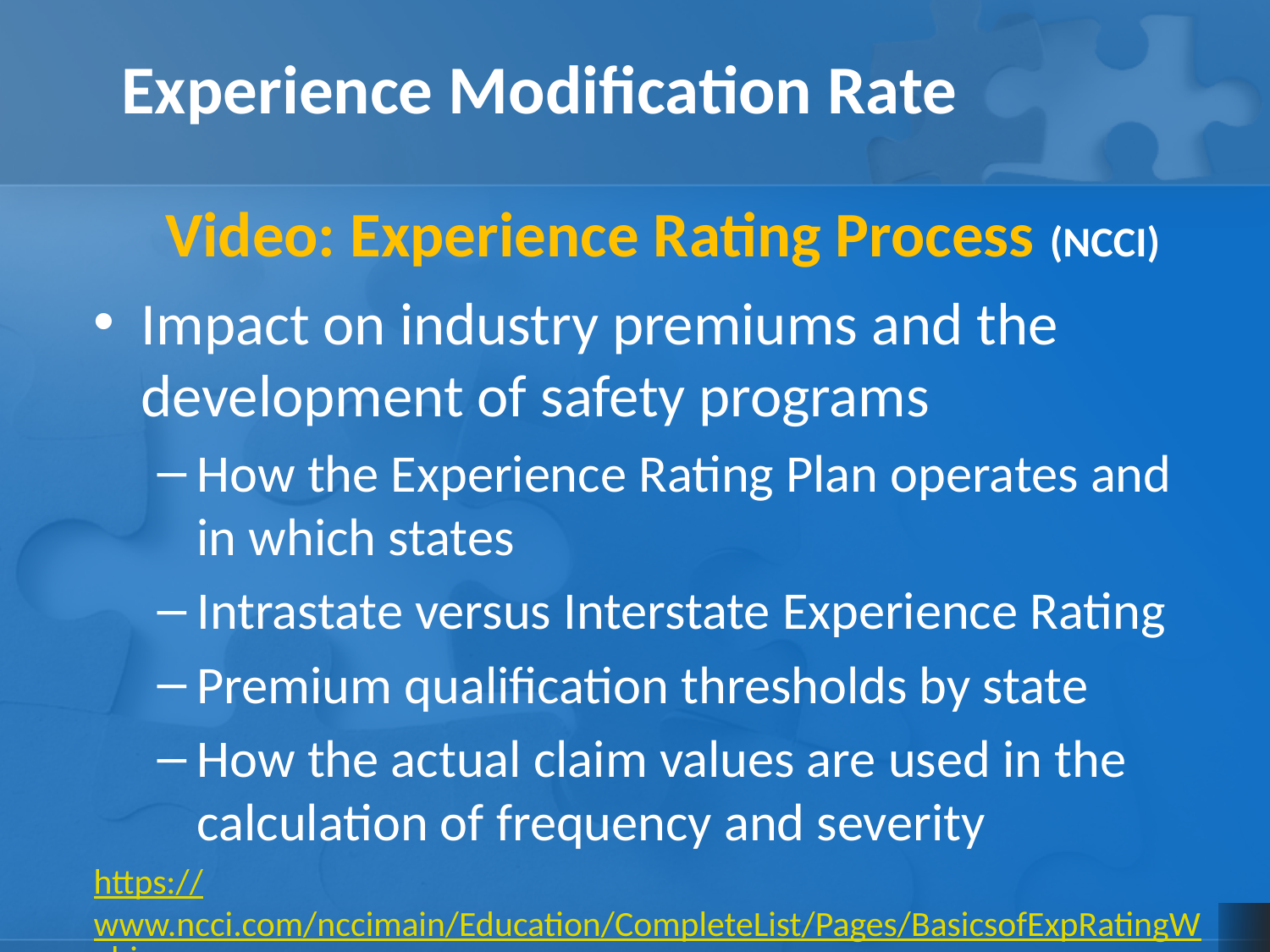

Experience Modification Rate
Video: Experience Rating Process (NCCI)
Impact on industry premiums and the development of safety programs
How the Experience Rating Plan operates and in which states
Intrastate versus Interstate Experience Rating
Premium qualification thresholds by state
How the actual claim values are used in the calculation of frequency and severity
https://www.ncci.com/nccimain/Education/CompleteList/Pages/BasicsofExpRatingWebinar.aspx